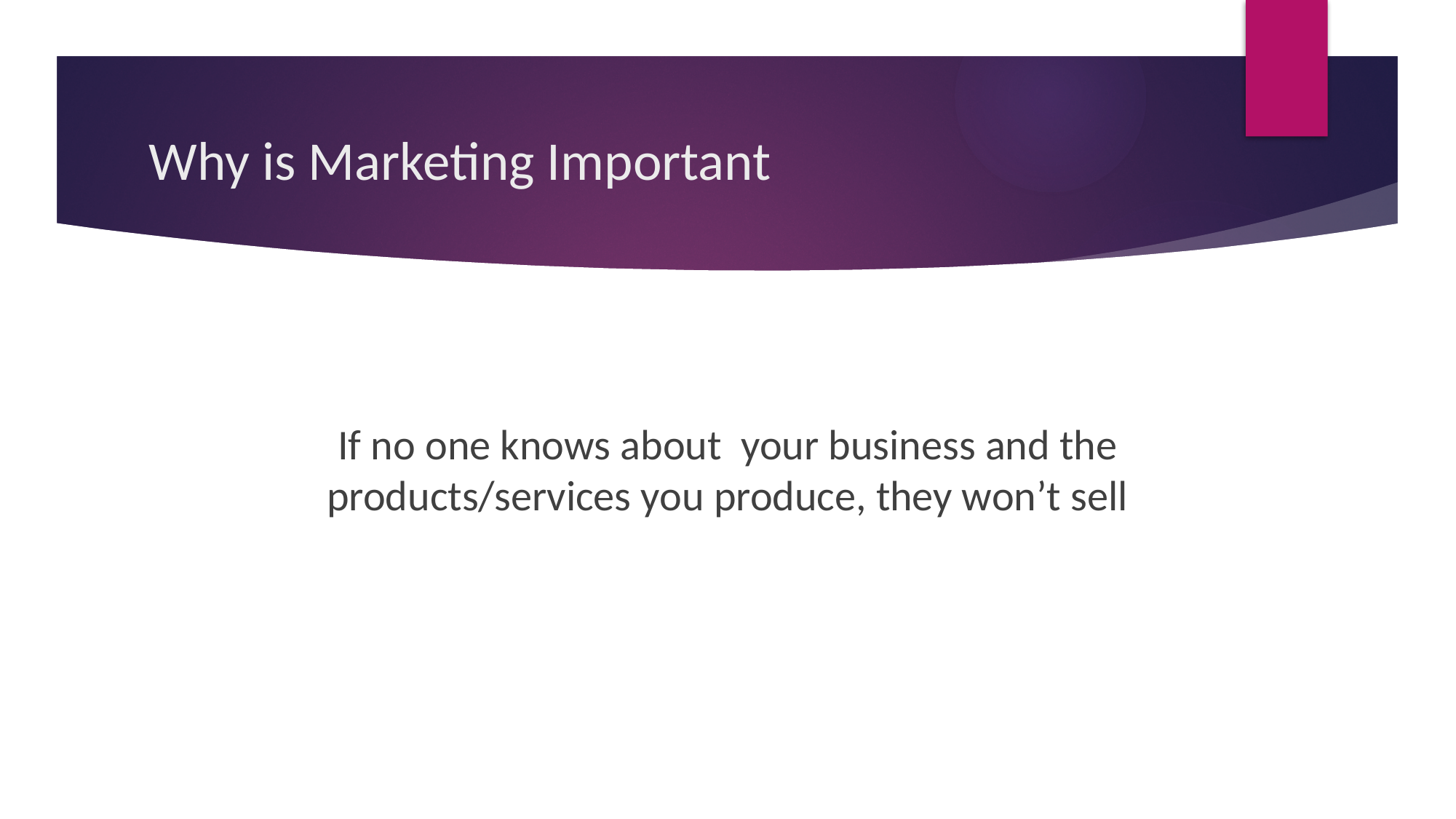

# Why is Marketing Important

If no one knows about  your business and the products/services you produce, they won’t sell